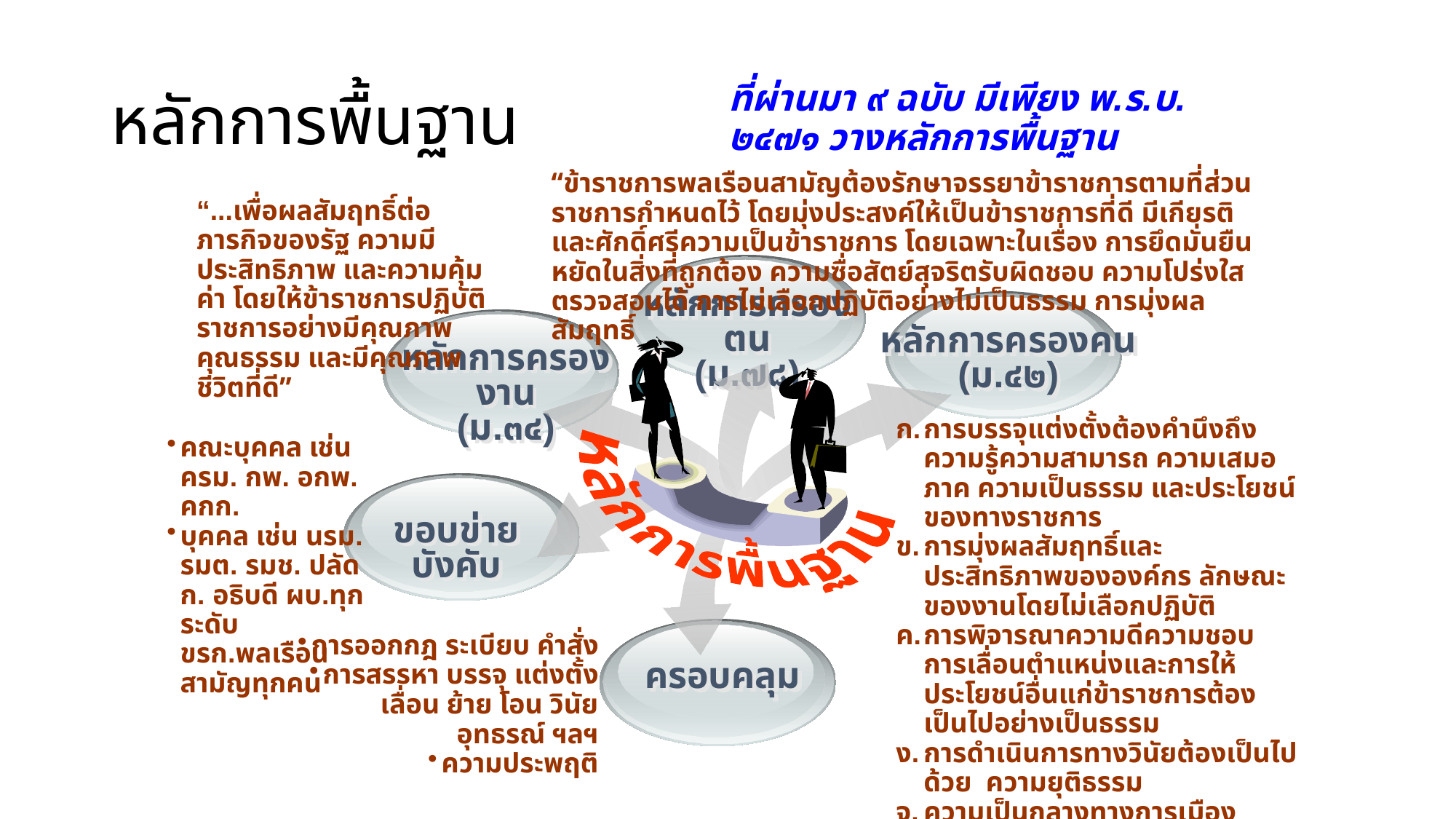

# หลักการพื้นฐาน
ที่ผ่านมา ๙ ฉบับ มีเพียง พ.ร.บ. ๒๔๗๑ วางหลักการพื้นฐาน

“ข้าราชการพลเรือนสามัญต้องรักษาจรรยาข้าราชการตามที่ส่วนราชการกำหนดไว้ โดยมุ่งประสงค์ให้เป็นข้าราชการที่ดี มีเกียรติและศักดิ์ศรีความเป็นข้าราชการ โดยเฉพาะในเรื่อง การยึดมั่นยืนหยัดในสิ่งที่ถูกต้อง ความซื่อสัตย์สุจริตรับผิดชอบ ความโปร่งใสตรวจสอบได้ การไม่เลือกปฏิบัติอย่างไม่เป็นธรรม การมุ่งผลสัมฤทธิ์
“...เพื่อผลสัมฤทธิ์ต่อภารกิจของรัฐ ความมีประสิทธิภาพ และความคุ้มค่า โดยให้ข้าราชการปฏิบัติราชการอย่างมีคุณภาพ คุณธรรม และมีคุณภาพชีวิตที่ดี”

หลักการครองตน
(ม.๗๘)

หลักการครองคน
(ม.๔๒)

หลักการครองงาน
(ม.๓๔)

หลักการพื้นฐาน

การบรรจุแต่งตั้งต้องคำนึงถึงความรู้ความสามารถ ความเสมอภาค ความเป็นธรรม และประโยชน์ของทางราชการ
การมุ่งผลสัมฤทธิ์และประสิทธิภาพขององค์กร ลักษณะของงานโดยไม่เลือกปฏิบัติ
การพิจารณาความดีความชอบ การเลื่อนตำแหน่งและการให้ประโยชน์อื่นแก่ข้าราชการต้องเป็นไปอย่างเป็นธรรม
การดำเนินการทางวินัยต้องเป็นไปด้วย  ความยุติธรรม
ความเป็นกลางทางการเมือง
คณะบุคคล เช่น ครม. กพ. อกพ. คกก.
บุคคล เช่น นรม. รมต. รมช. ปลัด ก. อธิบดี ผบ.ทุกระดับ ขรก.พลเรือนสามัญทุกคน

ขอบข่ายบังคับ

ครอบคลุม
การออกกฎ ระเบียบ คำสั่ง
การสรรหา บรรจุ แต่งตั้ง เลื่อน ย้าย โอน วินัย อุทธรณ์ ฯลฯ
ความประพฤติ
17
17